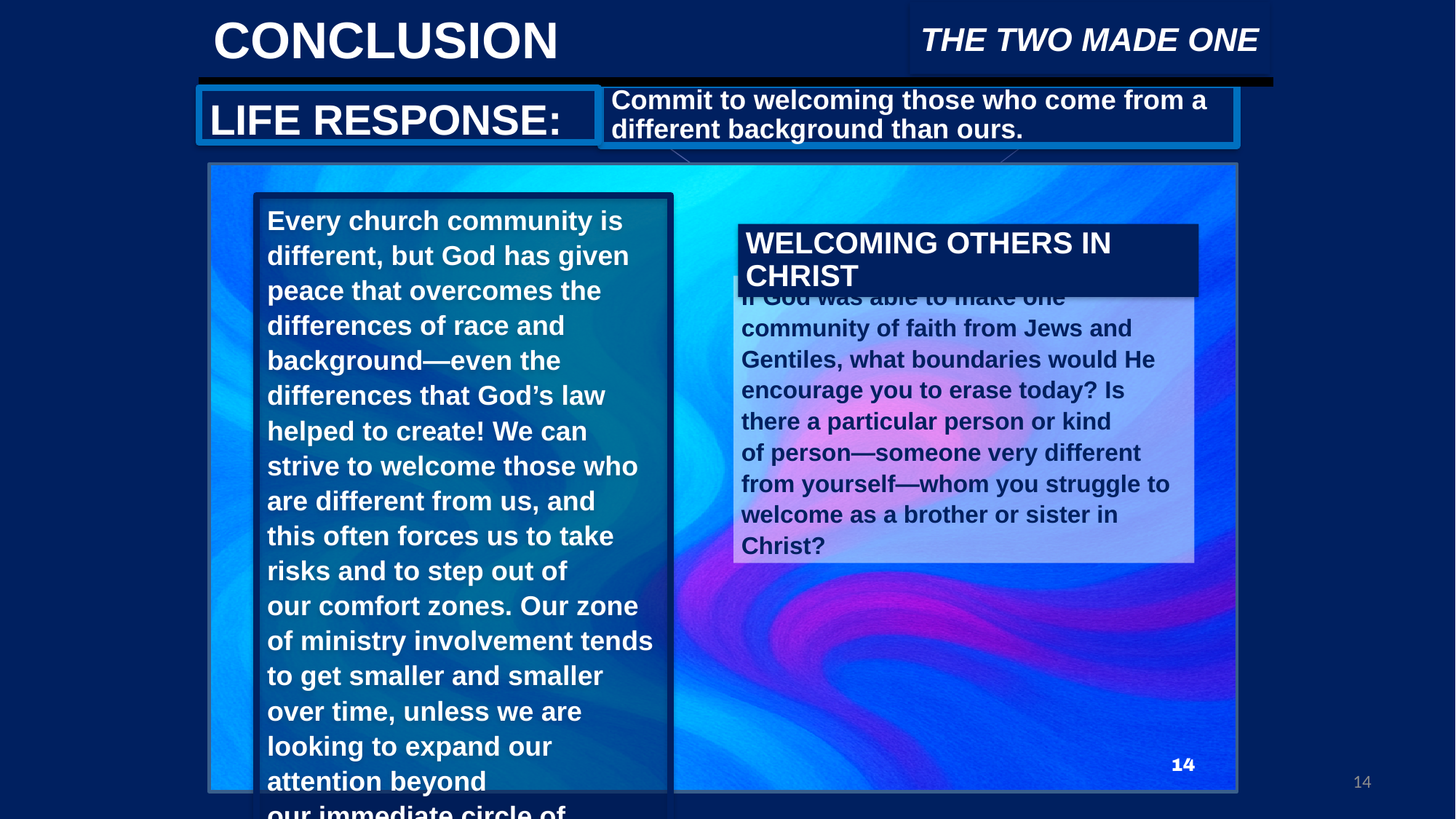

The Two Made One
CONCLUSION
Commit to welcoming those who come from a different background than ours.
Life Response:

Every church community is different, but God has given peace that overcomes the differences of race and background—even the differences that God’s law helped to create! We can strive to welcome those who are different from us, and this often forces us to take risks and to step out of our comfort zones. Our zone of ministry involvement tends to get smaller and smaller over time, unless we are looking to expand our attention beyond our immediate circle of friends.
Welcoming Others in Christ
If God was able to make one community of faith from Jews and Gentiles, what boundaries would He encourage you to erase today? Is there a particular person or kind of person—someone very different from yourself—whom you struggle to welcome as a brother or sister in Christ?
14
14